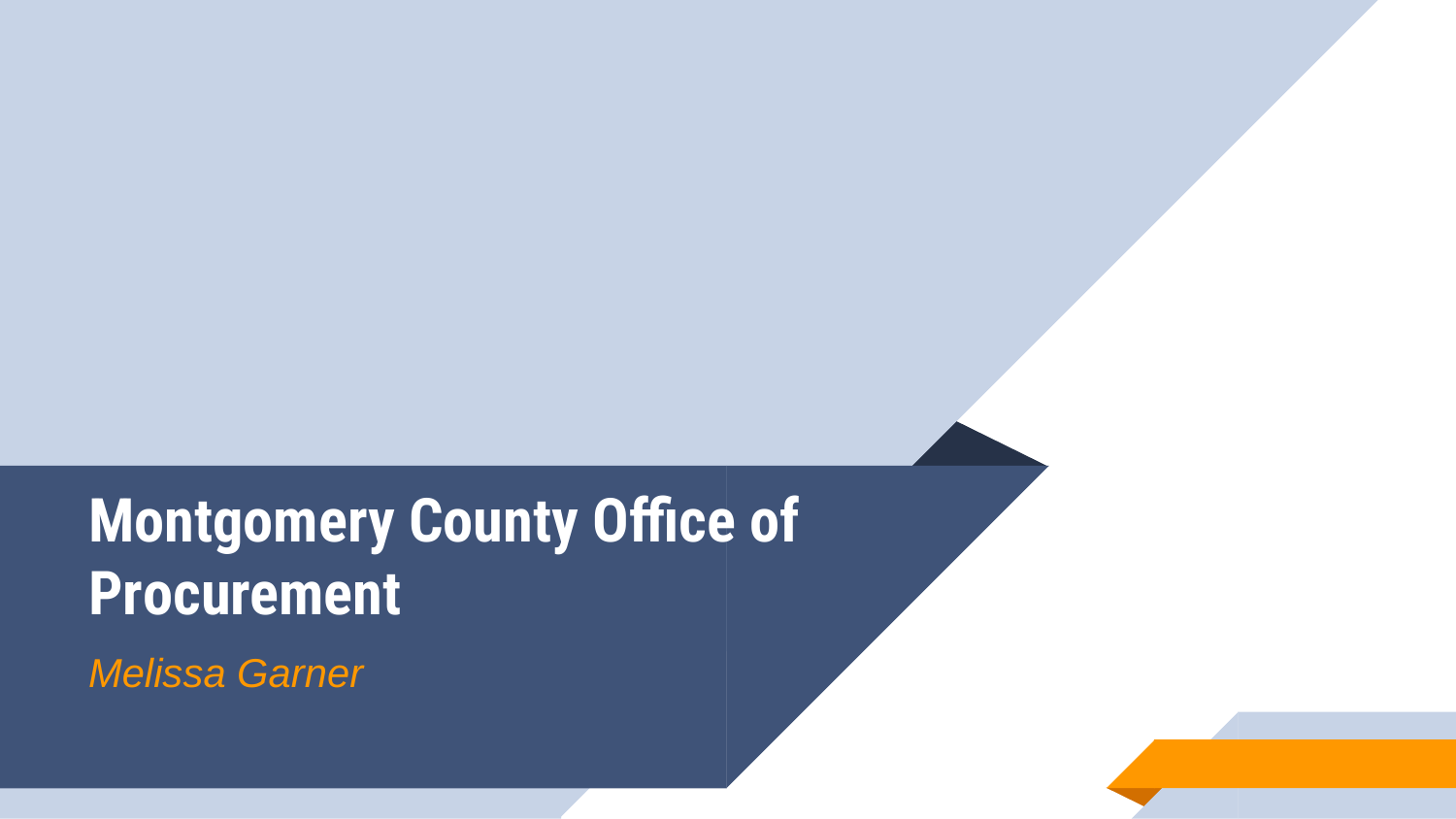

# Montgomery County Office of Procurement
Melissa Garner